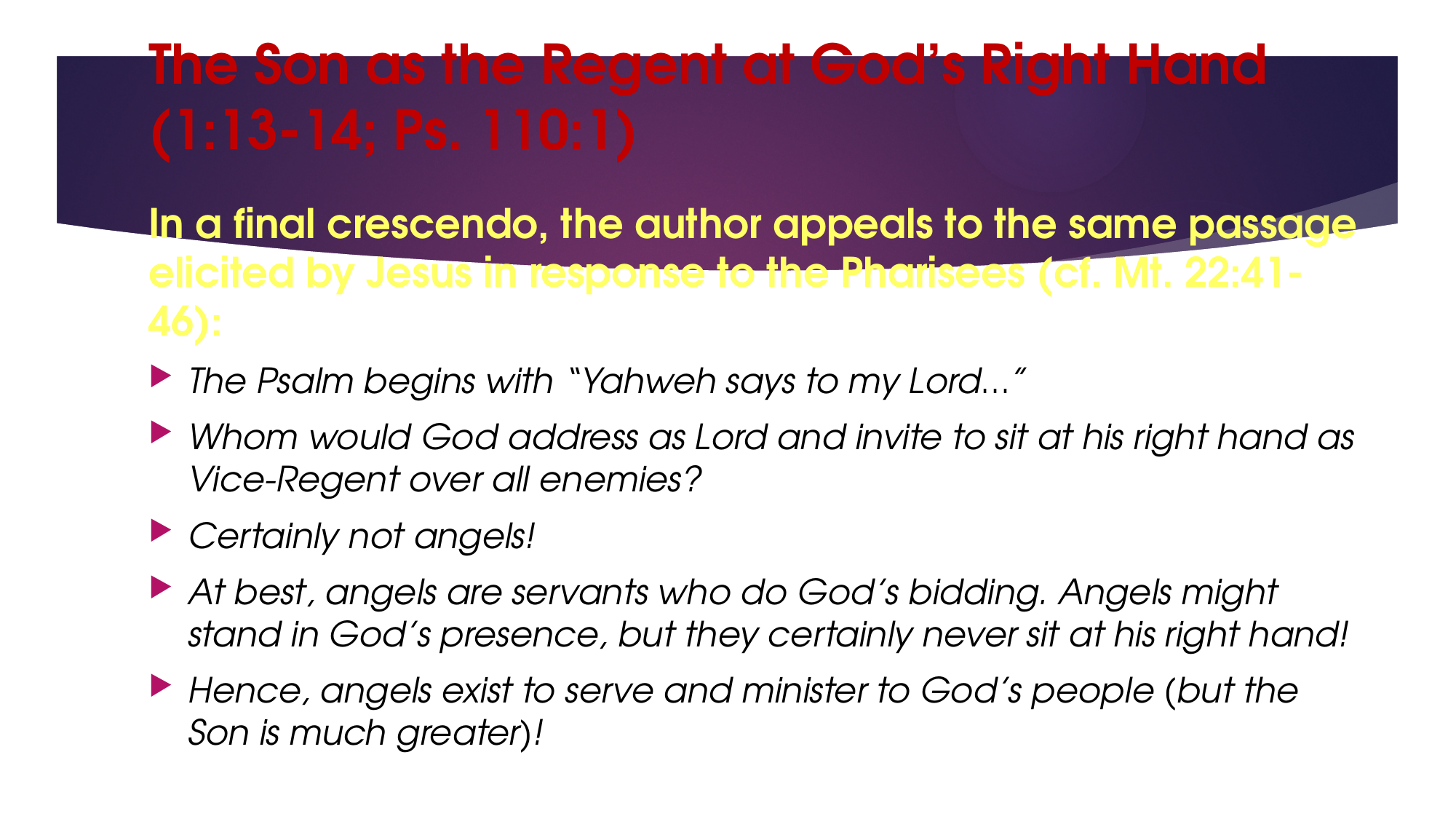

# The Son as the Regent at God’s Right Hand (1:13-14; Ps. 110:1)
In a final crescendo, the author appeals to the same passage elicited by Jesus in response to the Pharisees (cf. Mt. 22:41-46):
The Psalm begins with “Yahweh says to my Lord…”
Whom would God address as Lord and invite to sit at his right hand as Vice-Regent over all enemies?
Certainly not angels!
At best, angels are servants who do God’s bidding. Angels might stand in God’s presence, but they certainly never sit at his right hand!
Hence, angels exist to serve and minister to God’s people (but the Son is much greater)!